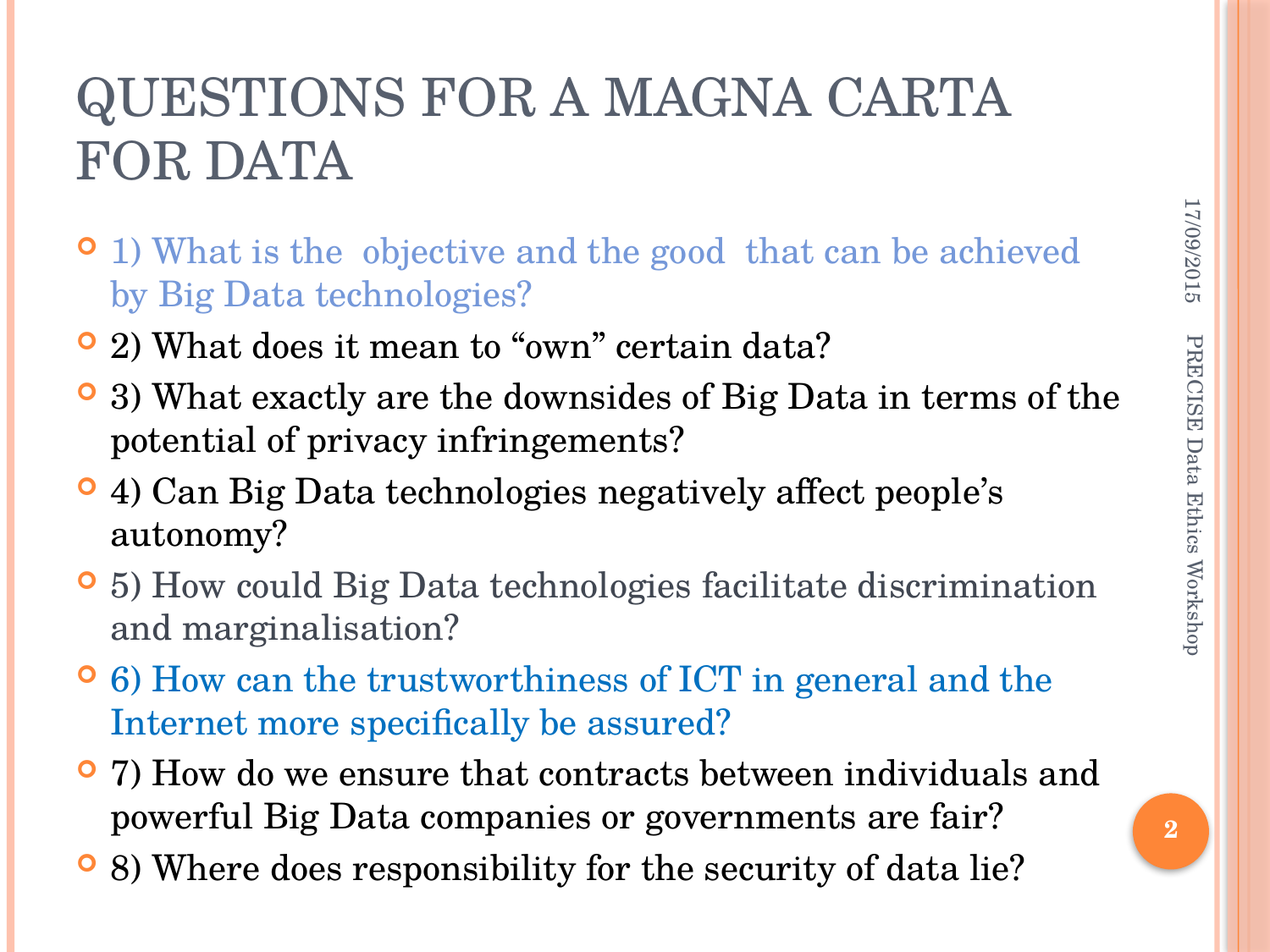

# Questions for a Magna Carta for Data
17/09/2015
1) What is the  objective and the good  that can be achieved by Big Data technologies?
2) What does it mean to “own” certain data?
3) What exactly are the downsides of Big Data in terms of the potential of privacy infringements?
4) Can Big Data technologies negatively affect people’s autonomy?
5) How could Big Data technologies facilitate discrimination and marginalisation?
6) How can the trustworthiness of ICT in general and the Internet more specifically be assured?
7) How do we ensure that contracts between individuals and powerful Big Data companies or governments are fair?
8) Where does responsibility for the security of data lie?

PRECISE Data Ethics Workshop
2